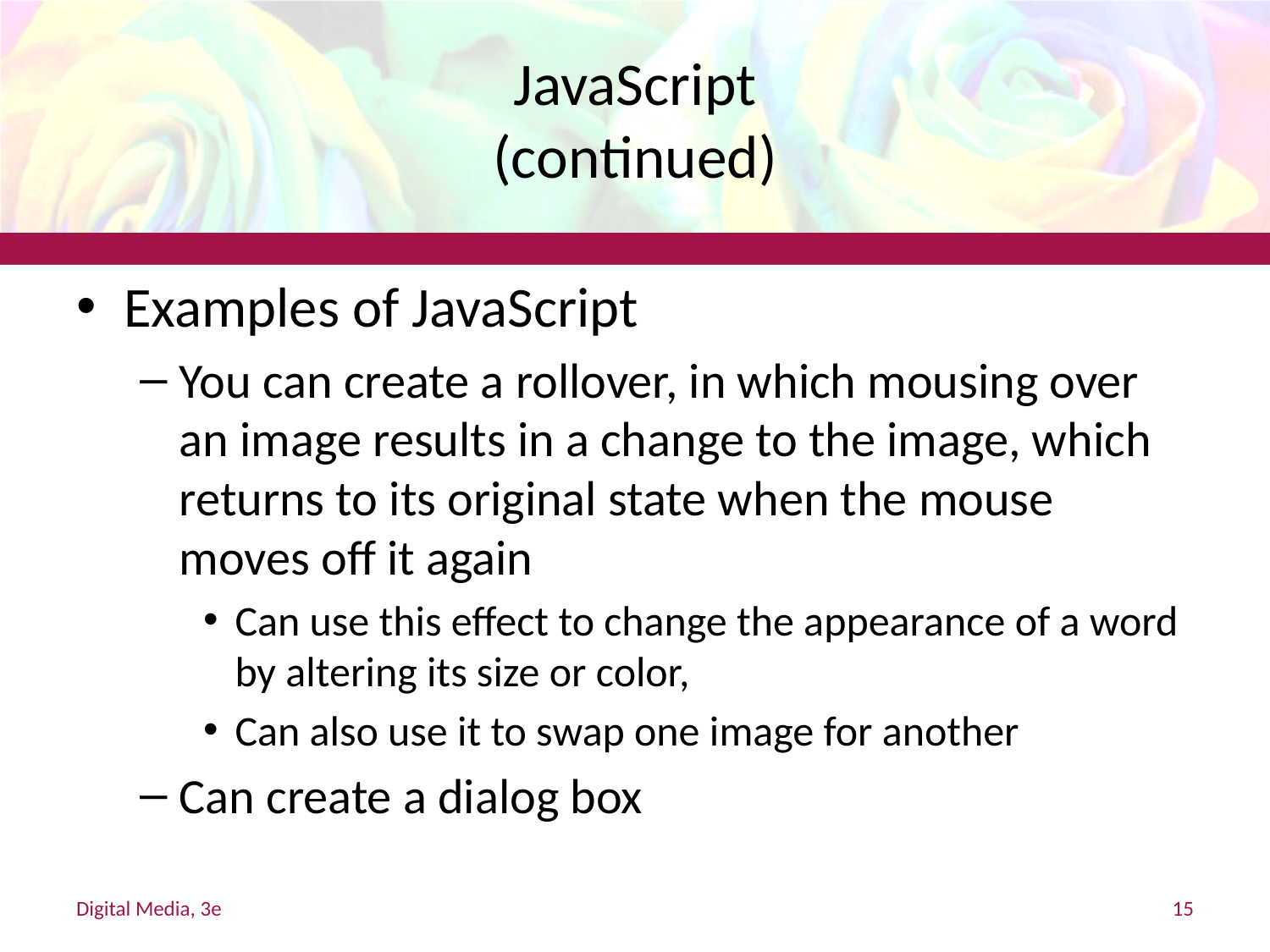

# JavaScript (continued)
Examples of JavaScript
You can create a rollover, in which mousing over an image results in a change to the image, which returns to its original state when the mouse moves off it again
Can use this effect to change the appearance of a word by altering its size or color,
Can also use it to swap one image for another
Can create a dialog box

Digital Media, 3e
15